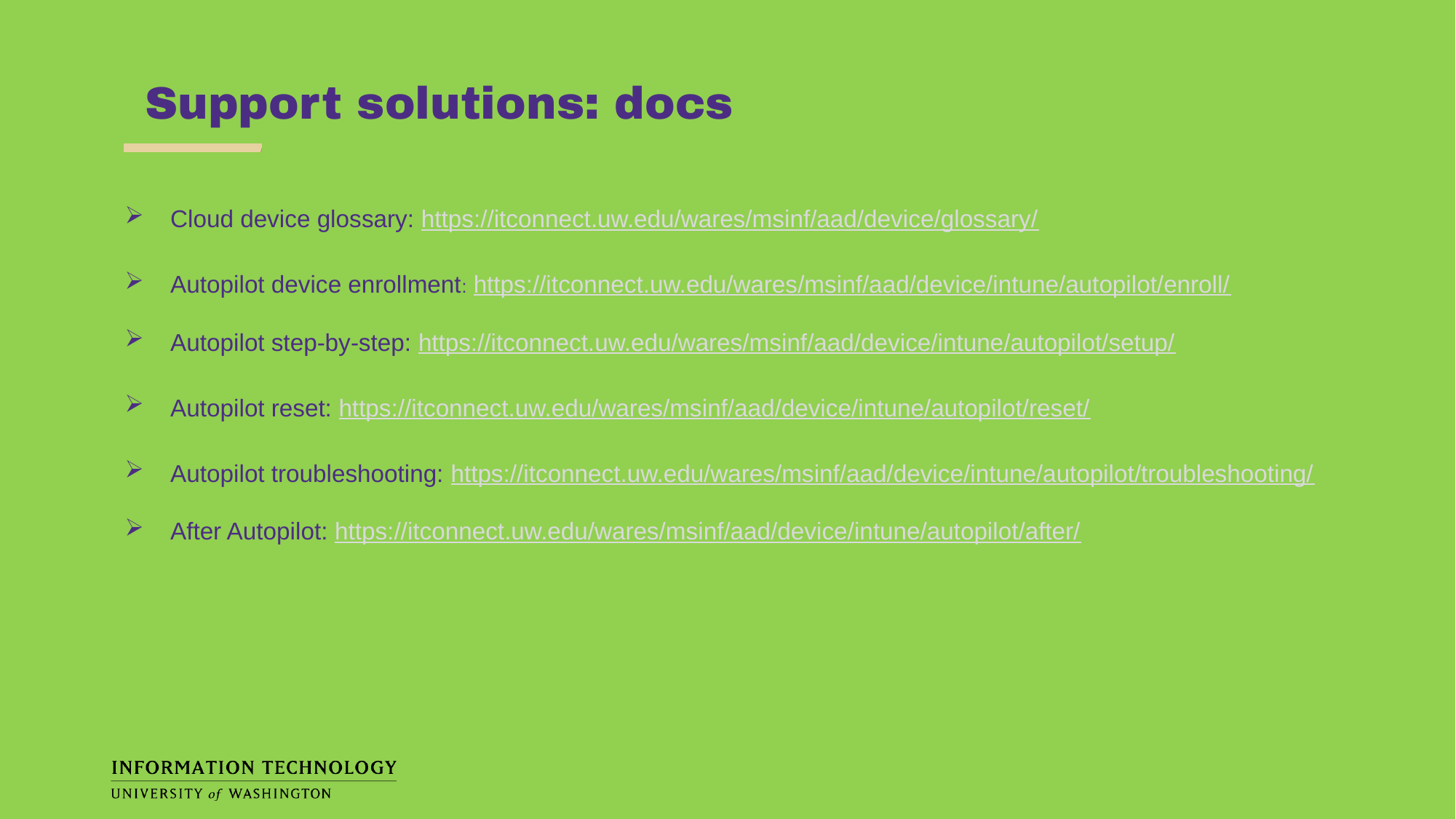

Support solutions: docs

Cloud device glossary: https://itconnect.uw.edu/wares/msinf/aad/device/glossary/
Autopilot device enrollment: https://itconnect.uw.edu/wares/msinf/aad/device/intune/autopilot/enroll/
Autopilot step-by-step: https://itconnect.uw.edu/wares/msinf/aad/device/intune/autopilot/setup/
Autopilot reset: https://itconnect.uw.edu/wares/msinf/aad/device/intune/autopilot/reset/
Autopilot troubleshooting: https://itconnect.uw.edu/wares/msinf/aad/device/intune/autopilot/troubleshooting/
After Autopilot: https://itconnect.uw.edu/wares/msinf/aad/device/intune/autopilot/after/